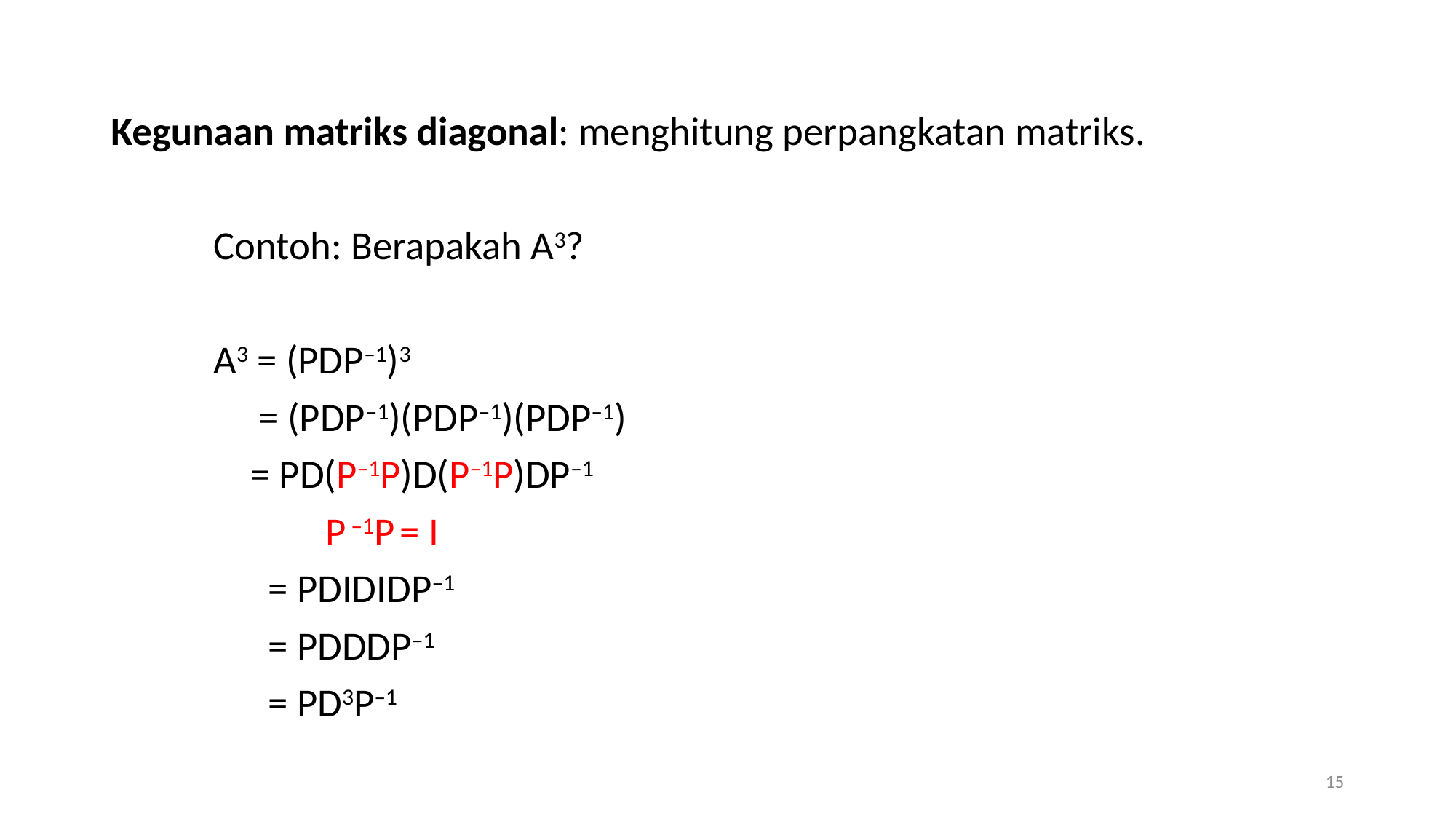

Kegunaan matriks diagonal: menghitung perpangkatan matriks.

	Contoh: Berapakah A3?

		A3 = (PDP–1)3
		     = (PDP–1)(PDP–1)(PDP–1)
		       = PD(P–1P)D(P–1P)DP–1
		     	 P –1P = I
		      = PDIDIDP–1
 		      = PDDDP–1
		      = PD3P–1

15